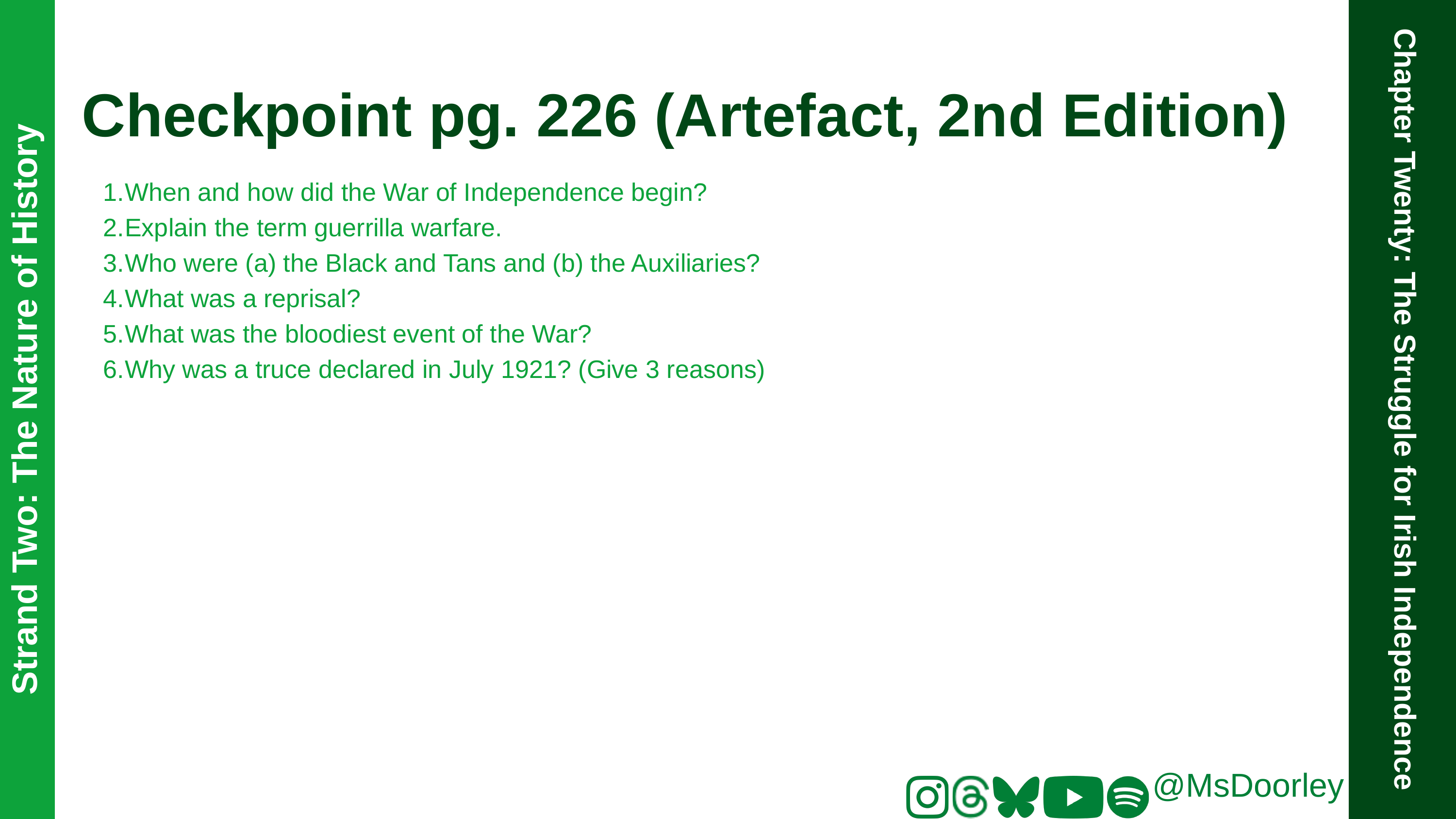

Checkpoint pg. 226 (Artefact, 2nd Edition)
When and how did the War of Independence begin?
Explain the term guerrilla warfare.
Who were (a) the Black and Tans and (b) the Auxiliaries?
What was a reprisal?
What was the bloodiest event of the War?
Why was a truce declared in July 1921? (Give 3 reasons)
Strand Two: The Nature of History
Chapter Twenty: The Struggle for Irish Independence

@MsDoorley